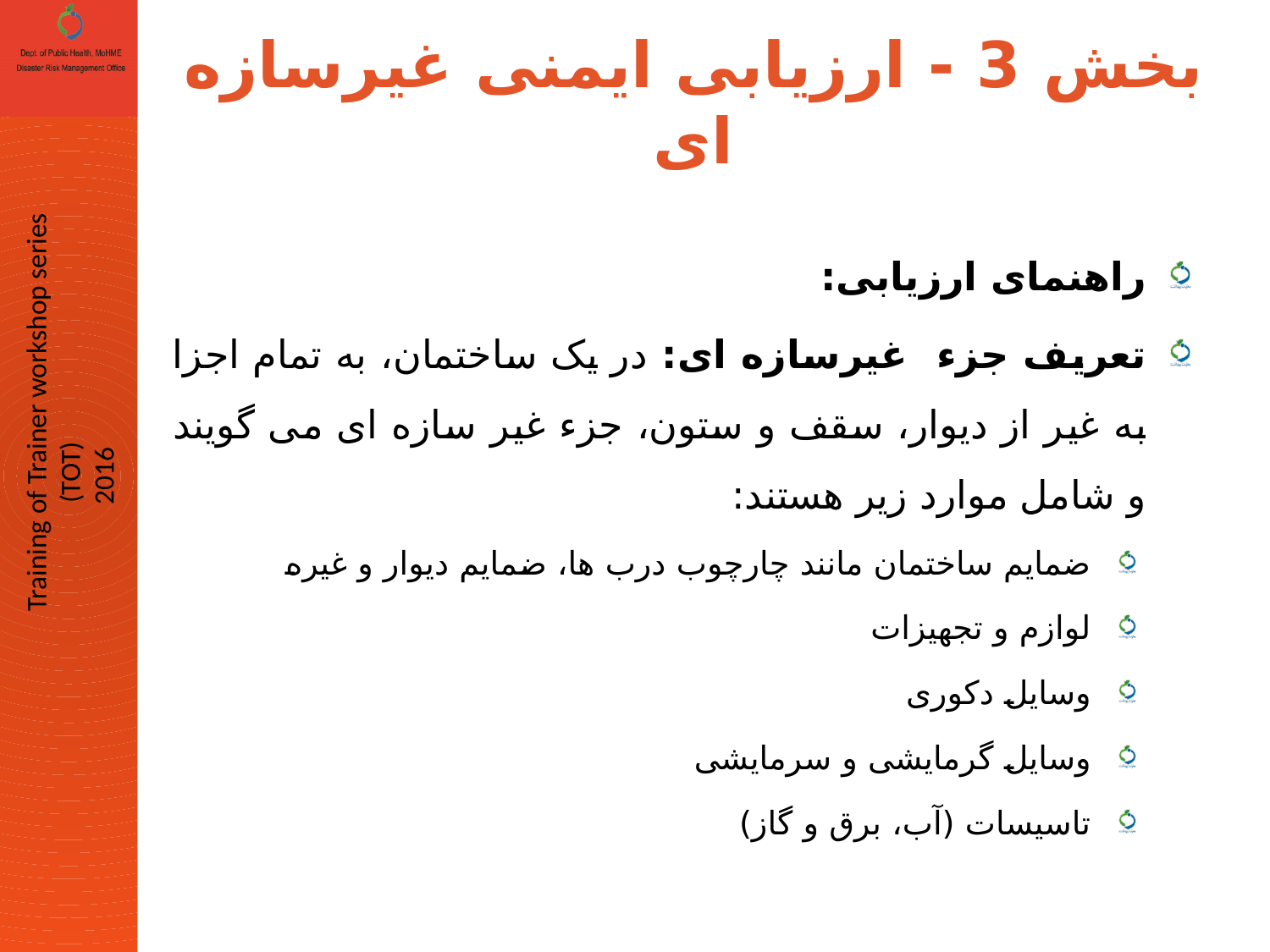

# بخش 3 - ارزیابی ایمنی غیرسازه ای
راهنمای ارزیابی:
تعریف جزء  غیرسازه ای: در یک ساختمان، به تمام اجزا به غیر از دیوار، سقف و ستون، جزء غیر سازه ای می گویند و شامل موارد زیر هستند:
ضمایم ساختمان مانند چارچوب درب ها، ضمایم دیوار و غیره
لوازم و تجهیزات
وسایل دکوری
وسایل گرمایشی و سرمایشی
تاسیسات (آب، برق و گاز)